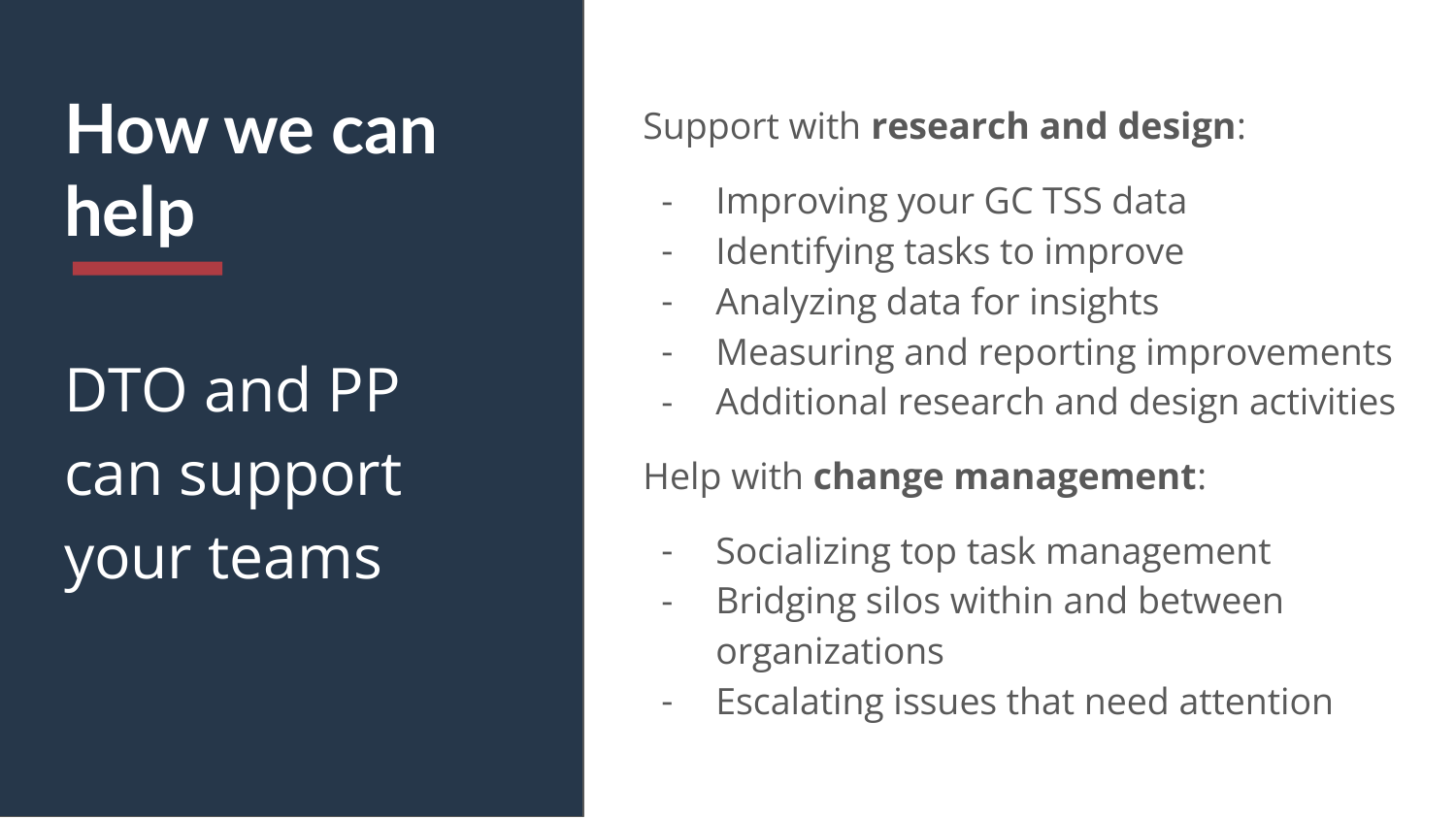

# How we can help
Support with research and design:
Improving your GC TSS data
Identifying tasks to improve
Analyzing data for insights
Measuring and reporting improvements
Additional research and design activities
Help with change management:
Socializing top task management
Bridging silos within and between organizations
Escalating issues that need attention

DTO and PP
can support your teams